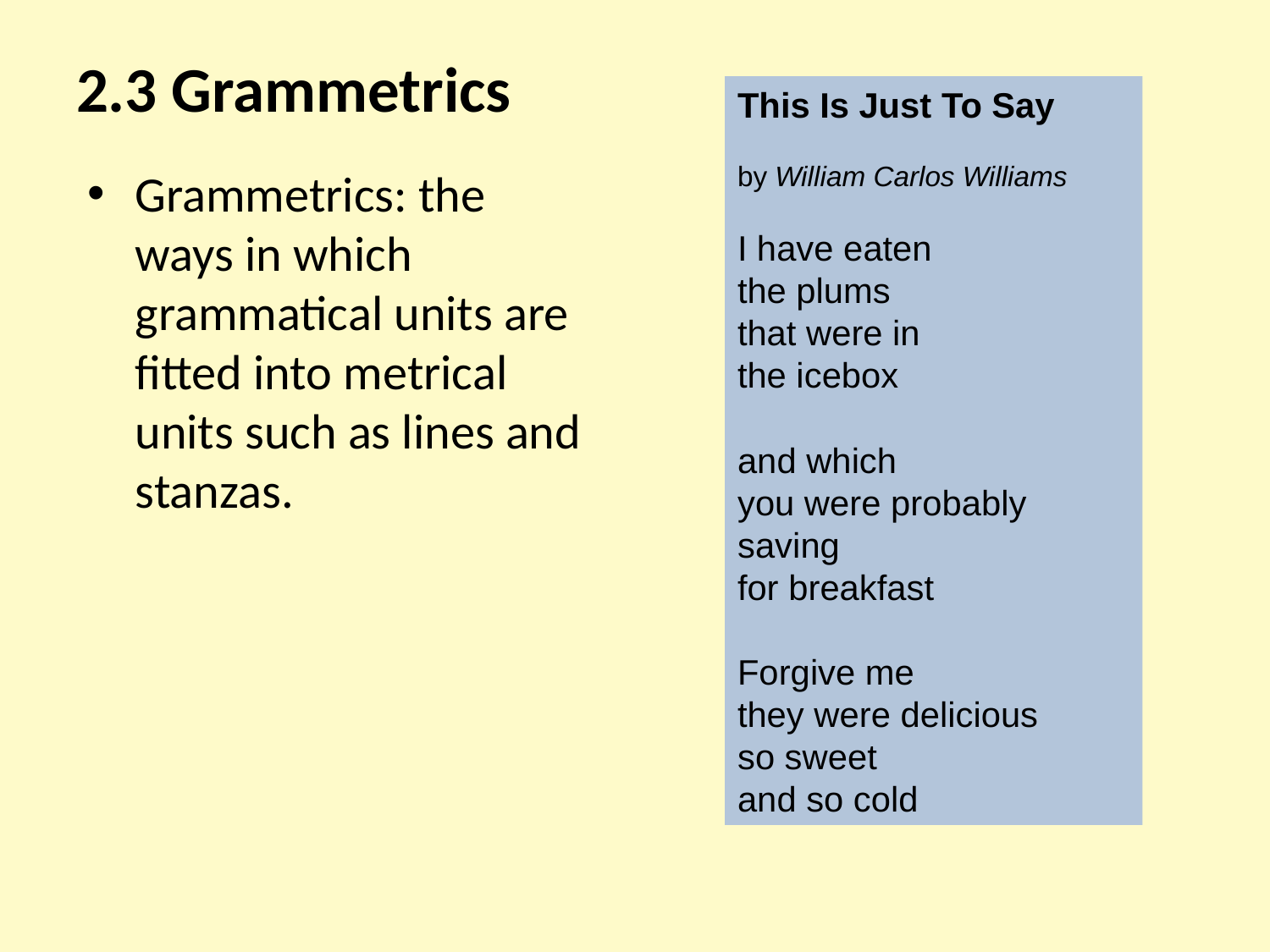

# 2.3 Grammetrics
This Is Just To Say

by William Carlos Williams

I have eaten
the plums
that were in
the icebox

and which
you were probably
saving
for breakfast

Forgive me
they were delicious
so sweet
and so cold
Grammetrics: the ways in which grammatical units are fitted into metrical units such as lines and stanzas.